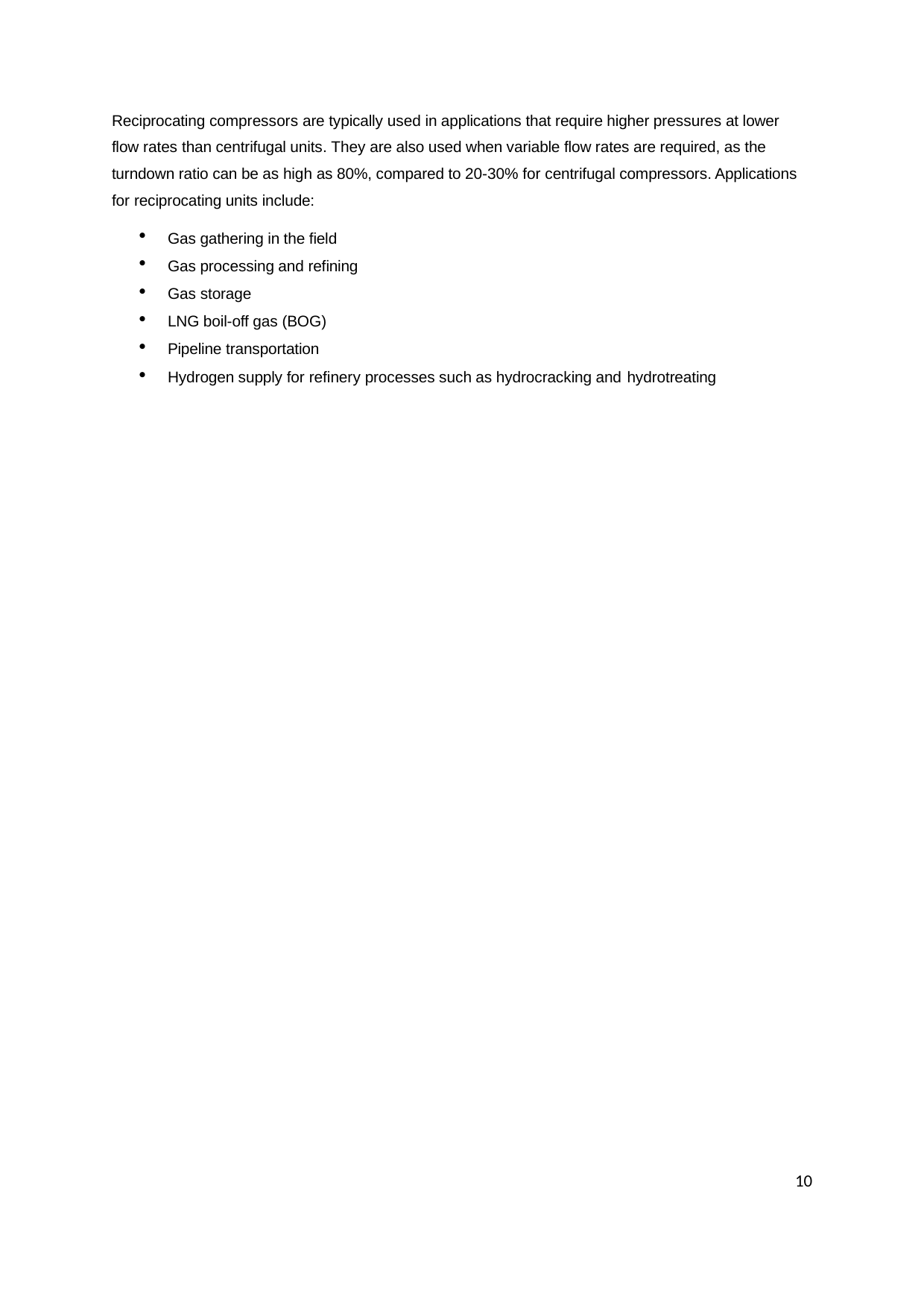

Reciprocating compressors are typically used in applications that require higher pressures at lower  flow rates than centrifugal units. They are also used when variable flow rates are required, as the  turndown ratio can be as high as 80%, compared to 20-30% for centrifugal compressors. Applications  for reciprocating units include:

Gas gathering in the field
Gas processing and refining
Gas storage
LNG boil-off gas (BOG)
Pipeline transportation
Hydrogen supply for refinery processes such as hydrocracking and hydrotreating
10